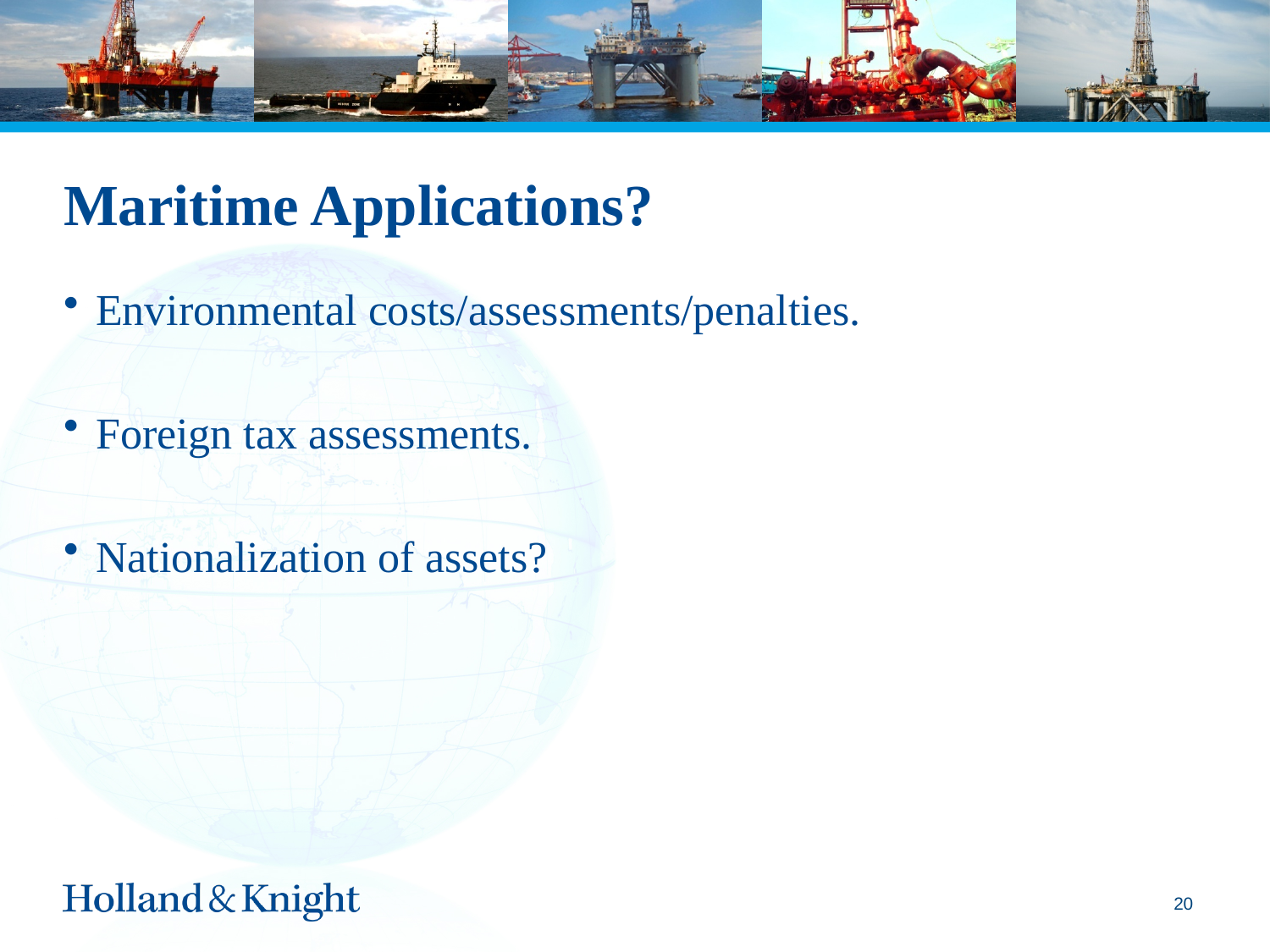

# Maritime Applications?
Environmental costs/assessments/penalties.

Foreign tax assessments.

Nationalization of assets?

20